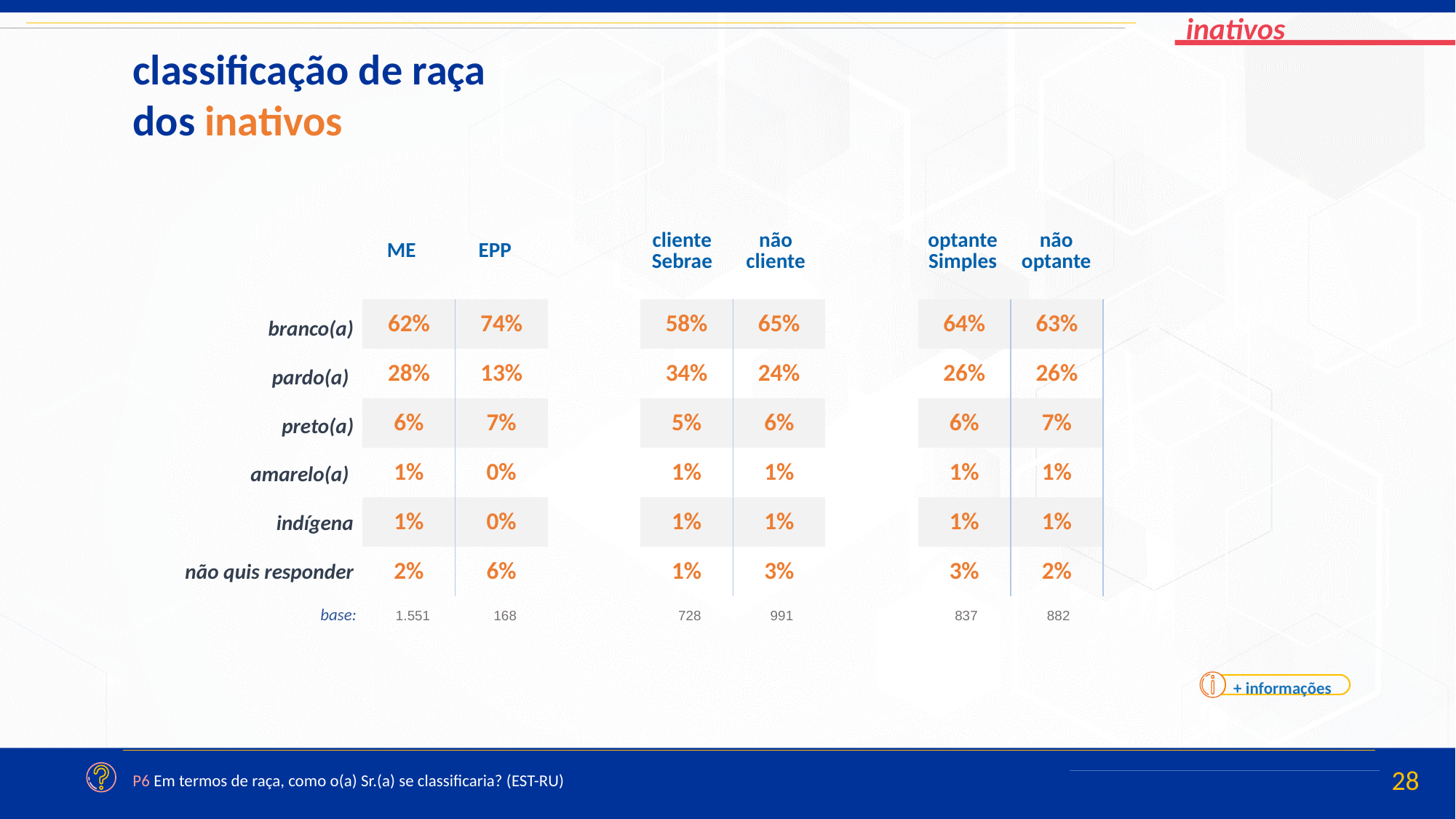

classificação de raça
dos inativos
| ME | EPP |  | cliente Sebrae | não cliente |  | optante Simples | não optante |
| --- | --- | --- | --- | --- | --- | --- | --- |
|  |
| --- |
| branco(a) |
| pardo(a) |
| preto(a) |
| amarelo(a) |
| indígena |
| não quis responder |
| 62% | 74% |  | 58% | 65% |  | 64% | 63% |
| --- | --- | --- | --- | --- | --- | --- | --- |
| 28% | 13% |  | 34% | 24% |  | 26% | 26% |
| 6% | 7% |  | 5% | 6% |  | 6% | 7% |
| 1% | 0% |  | 1% | 1% |  | 1% | 1% |
| 1% | 0% |  | 1% | 1% |  | 1% | 1% |
| 2% | 6% |  | 1% | 3% |  | 3% | 2% |
| 1.551 | 168 |  | 728 | 991 |  | 837 | 882 |
| --- | --- | --- | --- | --- | --- | --- | --- |
base:
+ informações

P6 Em termos de raça, como o(a) Sr.(a) se classificaria? (EST-RU)